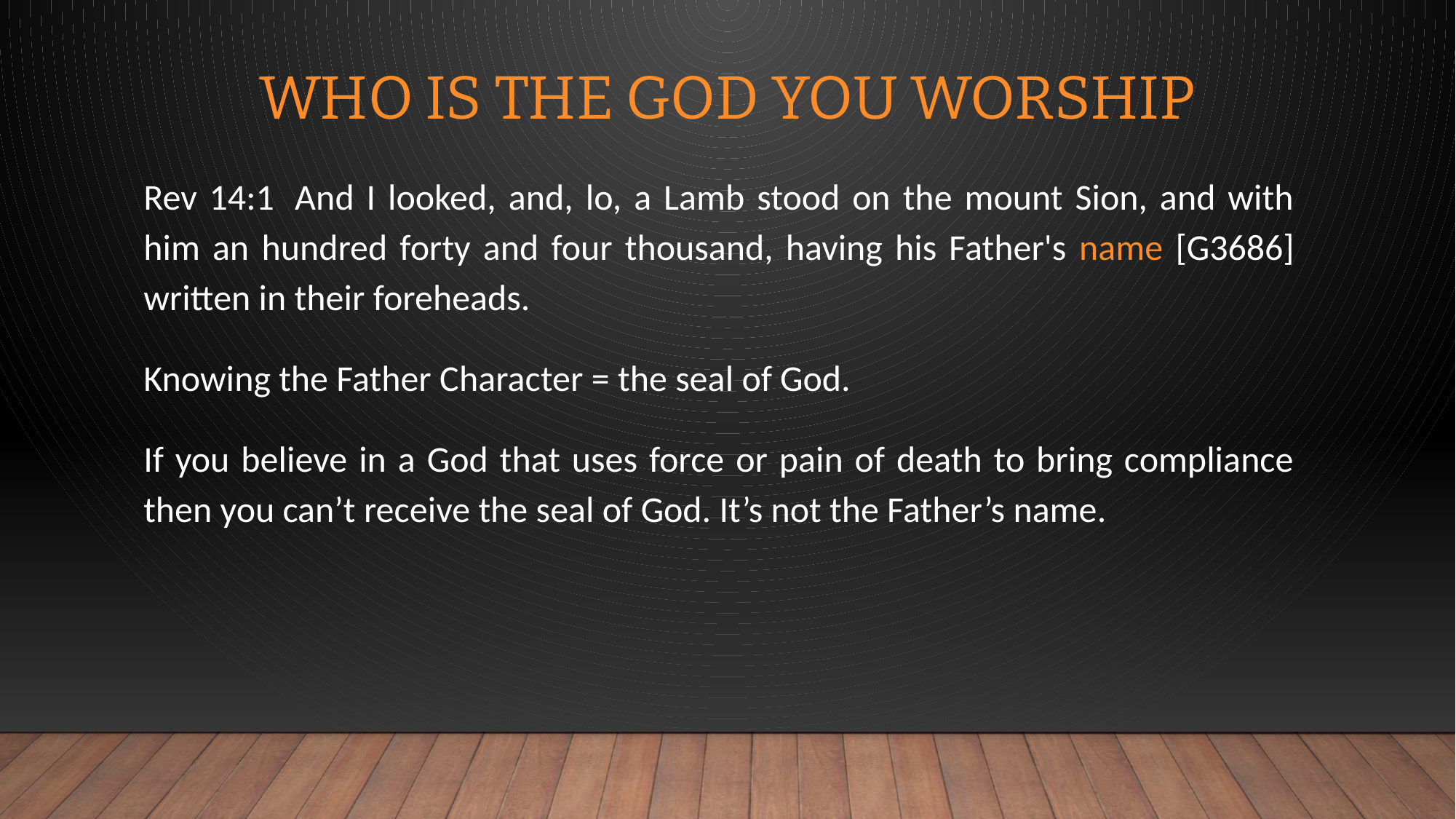

# Who is the God you worship
Rev 14:1  And I looked, and, lo, a Lamb stood on the mount Sion, and with him an hundred forty and four thousand, having his Father's name [G3686] written in their foreheads.
Knowing the Father Character = the seal of God.
If you believe in a God that uses force or pain of death to bring compliance then you can’t receive the seal of God. It’s not the Father’s name.